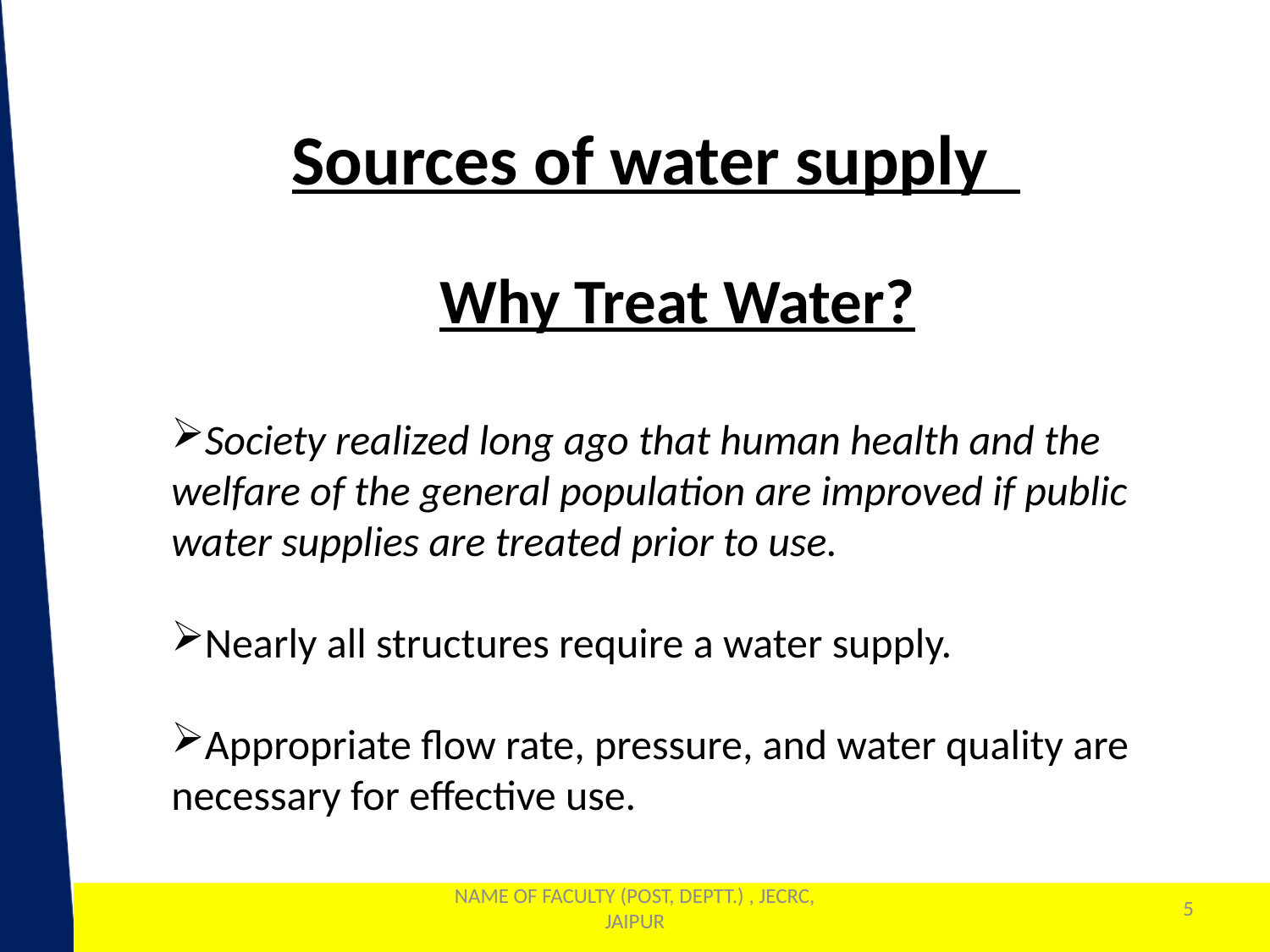

Sources of water supply

Why Treat Water?

Society realized long ago that human health and the welfare of the general population are improved if public water supplies are treated prior to use.

Nearly all structures require a water supply.

Appropriate flow rate, pressure, and water quality are necessary for effective use.

NAME OF FACULTY (POST, DEPTT.) , JECRC, JAIPUR
5
1